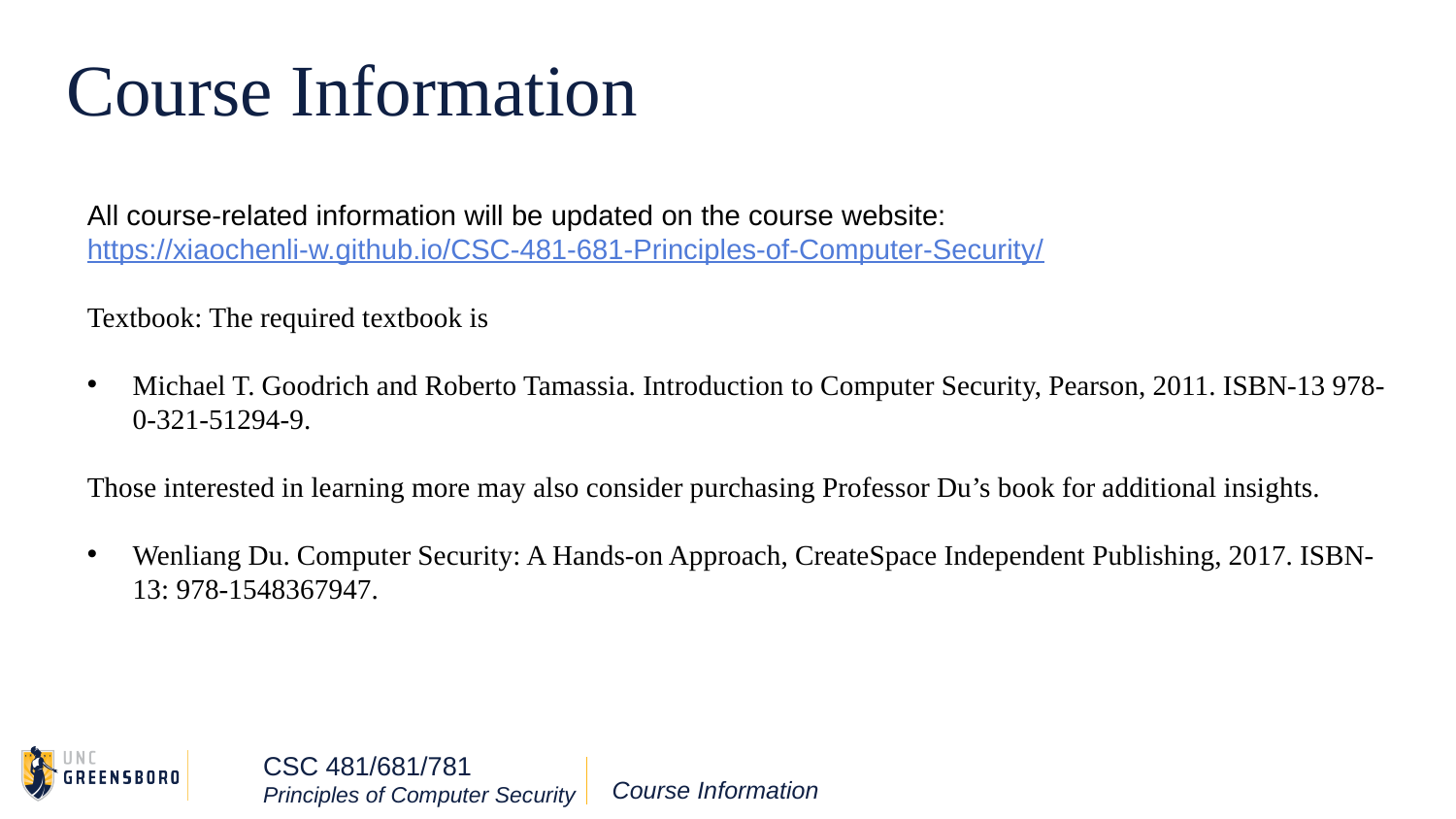

# Course Information
All course-related information will be updated on the course website: https://xiaochenli-w.github.io/CSC-481-681-Principles-of-Computer-Security/

Textbook: The required textbook is

Michael T. Goodrich and Roberto Tamassia. Introduction to Computer Security, Pearson, 2011. ISBN-13 978-0-321-51294-9.

Those interested in learning more may also consider purchasing Professor Du’s book for additional insights.

Wenliang Du. Computer Security: A Hands-on Approach, CreateSpace Independent Publishing, 2017. ISBN-13: 978-1548367947.